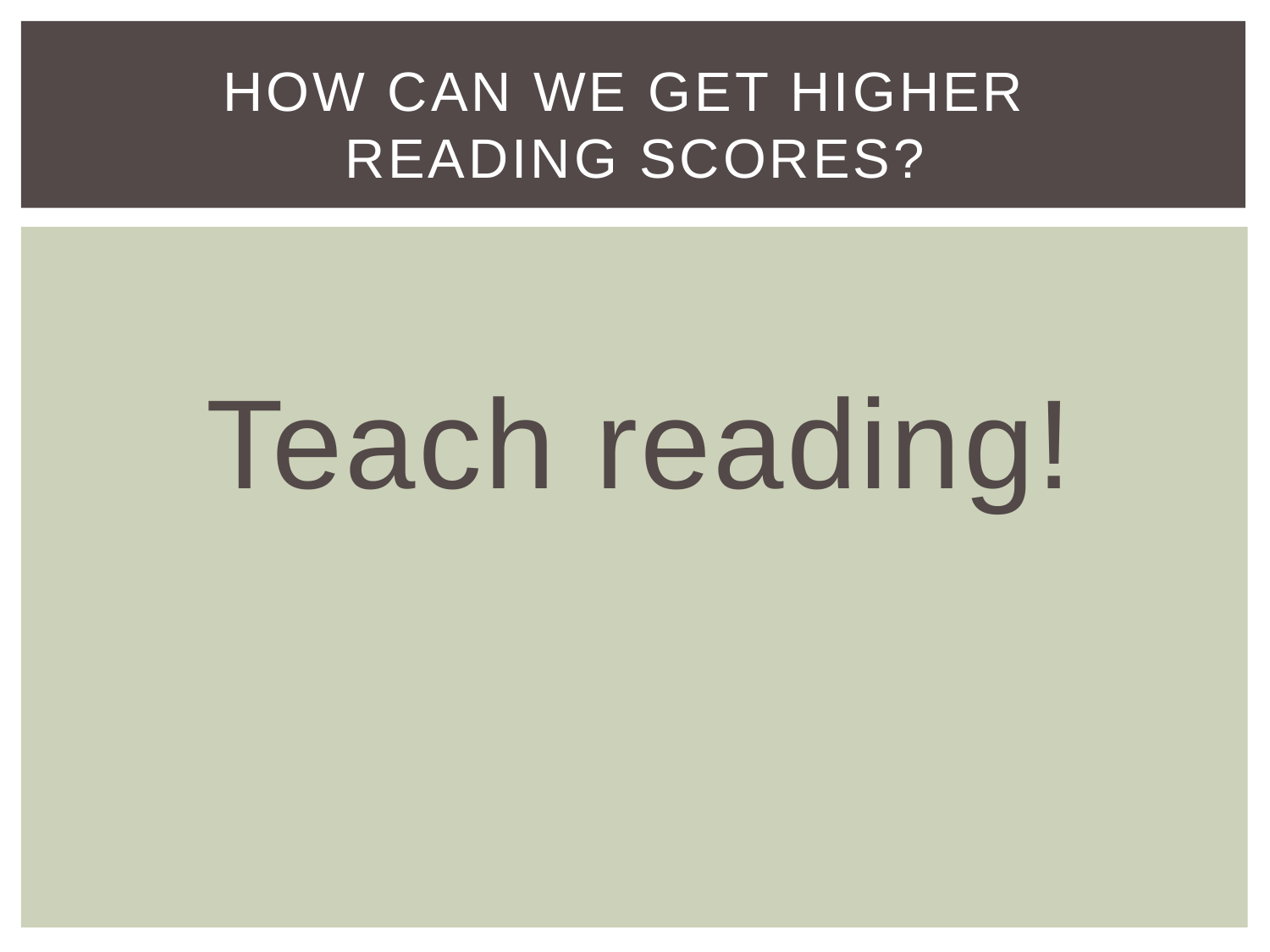

# How Can we Get higher reading scores?

Teach reading!